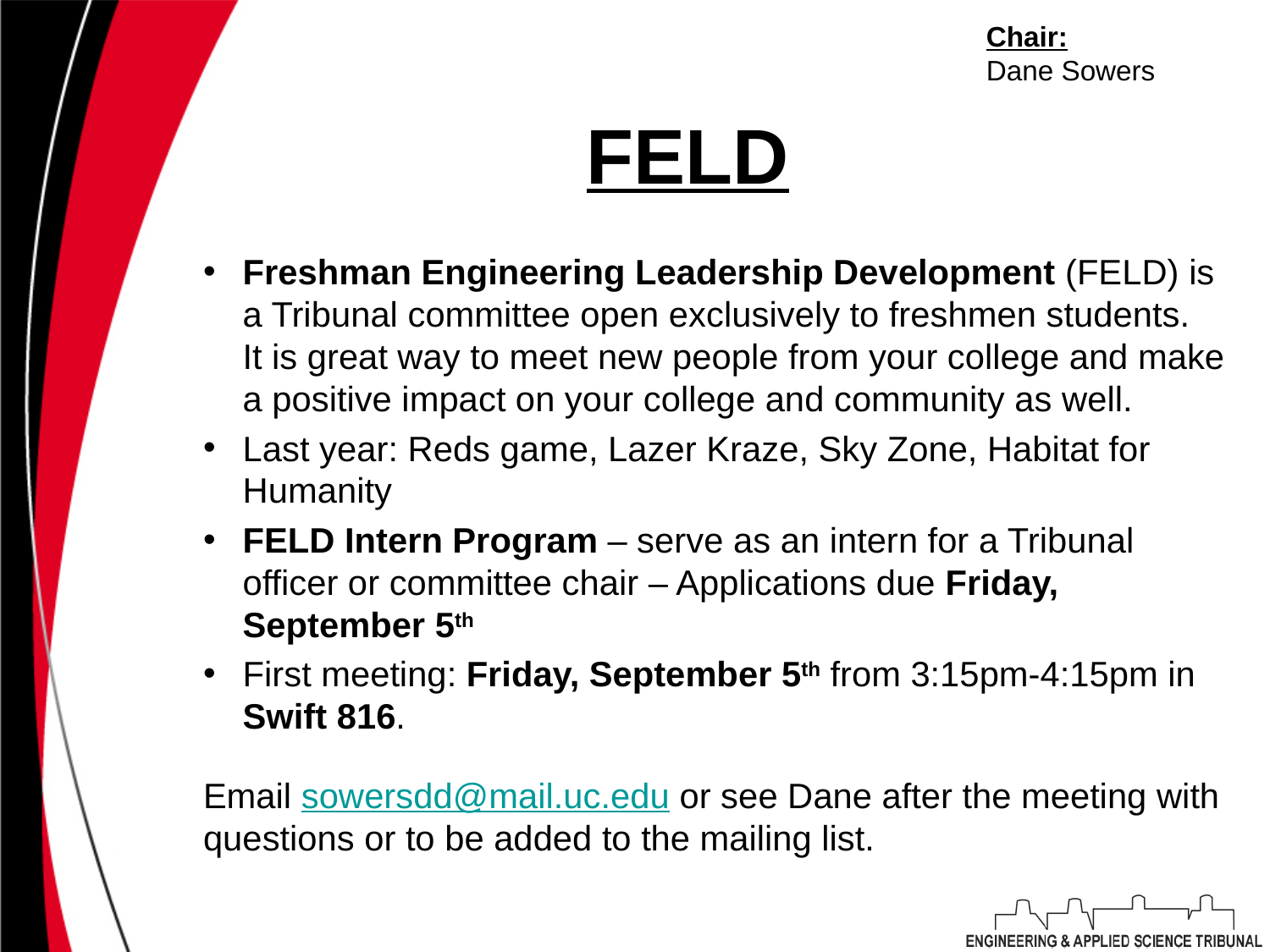

Chair:
Dane Sowers
# FELD
Freshman Engineering Leadership Development (FELD) is a Tribunal committee open exclusively to freshmen students.  It is great way to meet new people from your college and make a positive impact on your college and community as well.
Last year: Reds game, Lazer Kraze, Sky Zone, Habitat for Humanity
FELD Intern Program – serve as an intern for a Tribunal officer or committee chair – Applications due Friday, September 5th
First meeting: Friday, September 5th from 3:15pm-4:15pm in Swift 816.

Email sowersdd@mail.uc.edu or see Dane after the meeting with questions or to be added to the mailing list.